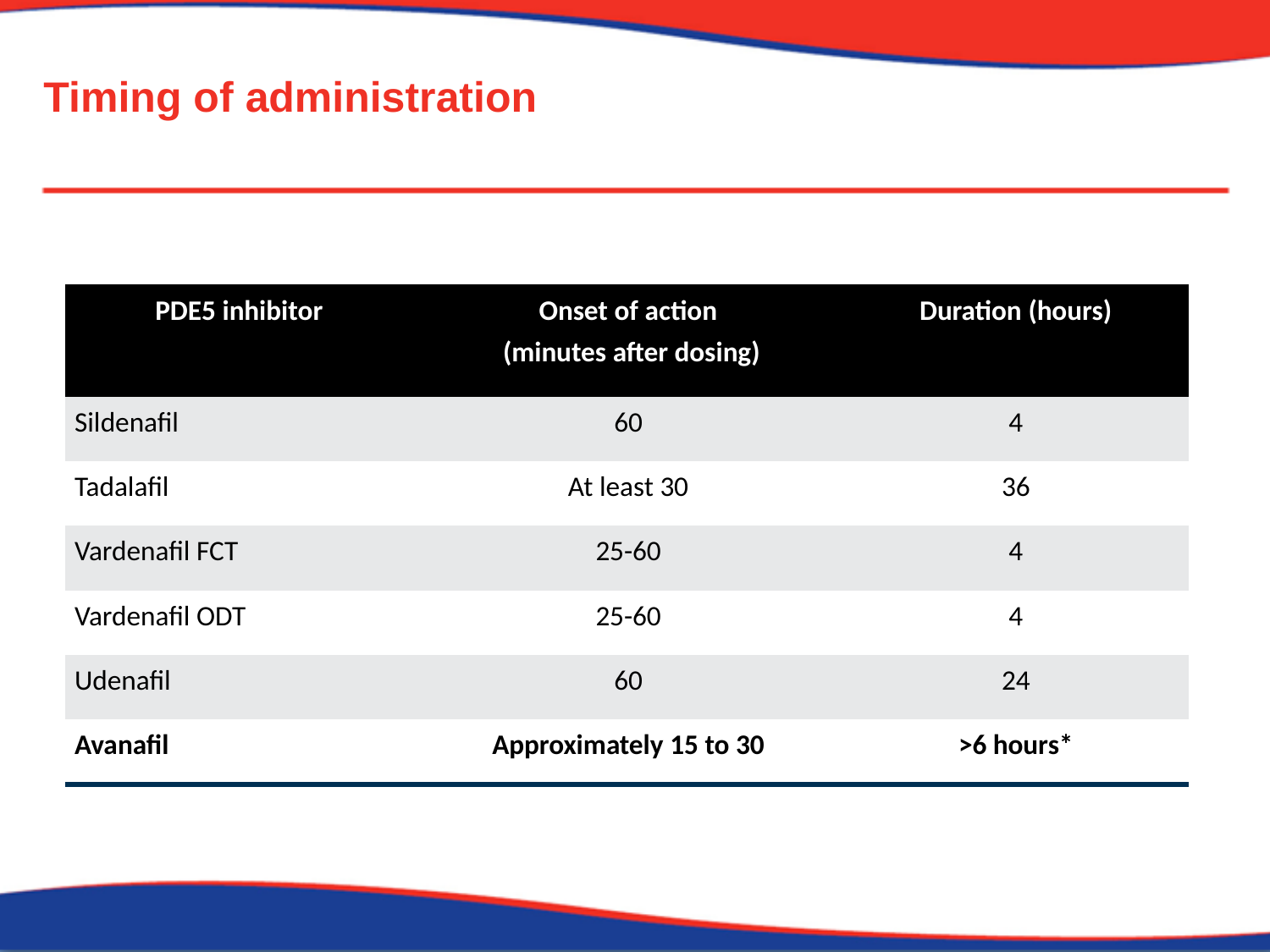

# Timing of administration
| PDE5 inhibitor | Onset of action (minutes after dosing) | Duration (hours) |
| --- | --- | --- |
| Sildenafil | 60 | 4 |
| Tadalafil | At least 30 | 36 |
| Vardenafil FCT | 25-60 | 4 |
| Vardenafil ODT | 25-60 | 4 |
| Udenafil | 60 | 24 |
| Avanafil | Approximately 15 to 30 | >6 hours\* |